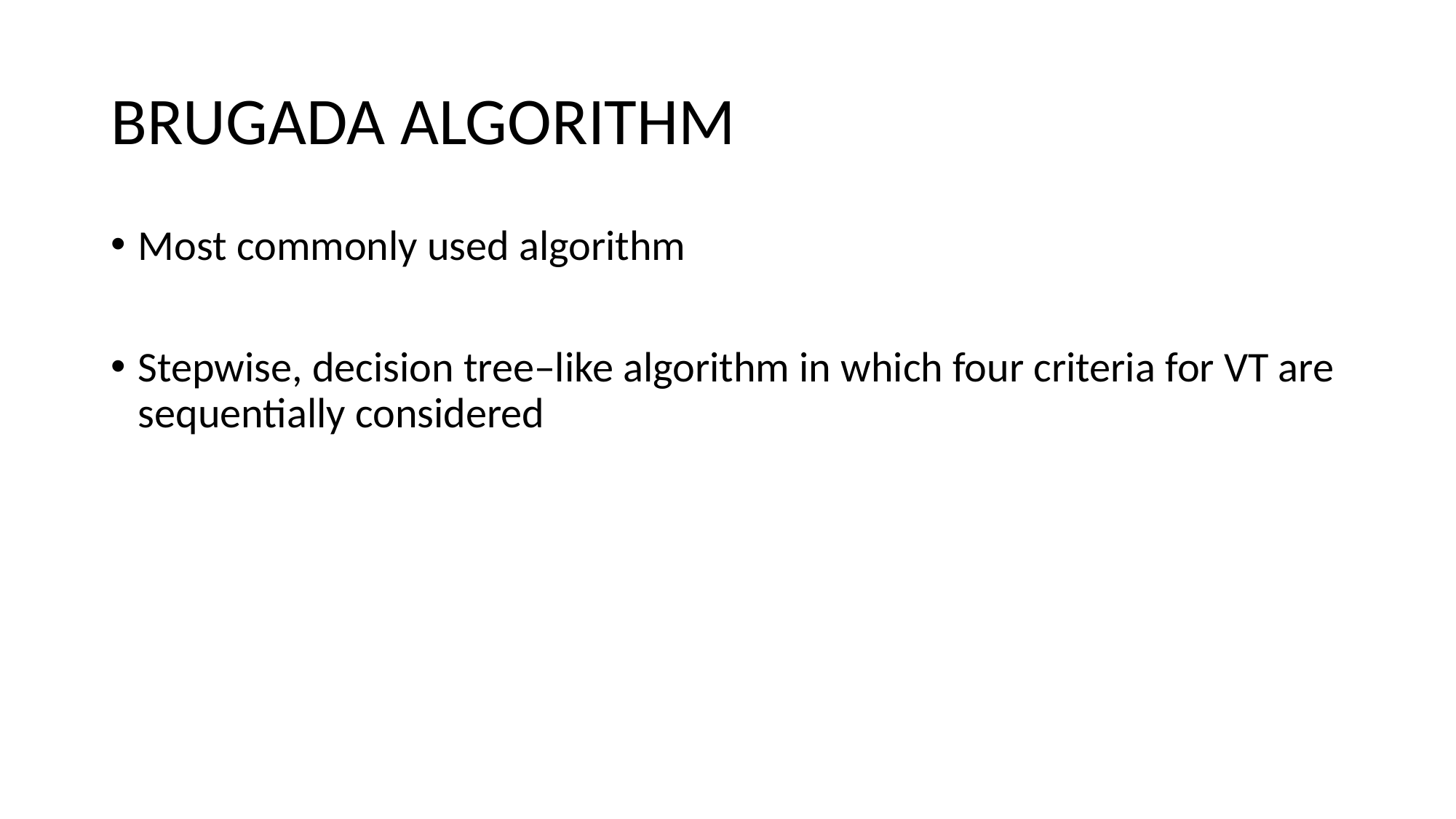

# BRUGADA ALGORITHM
Most commonly used algorithm

Stepwise, decision tree–like algorithm in which four criteria for VT are sequentially considered